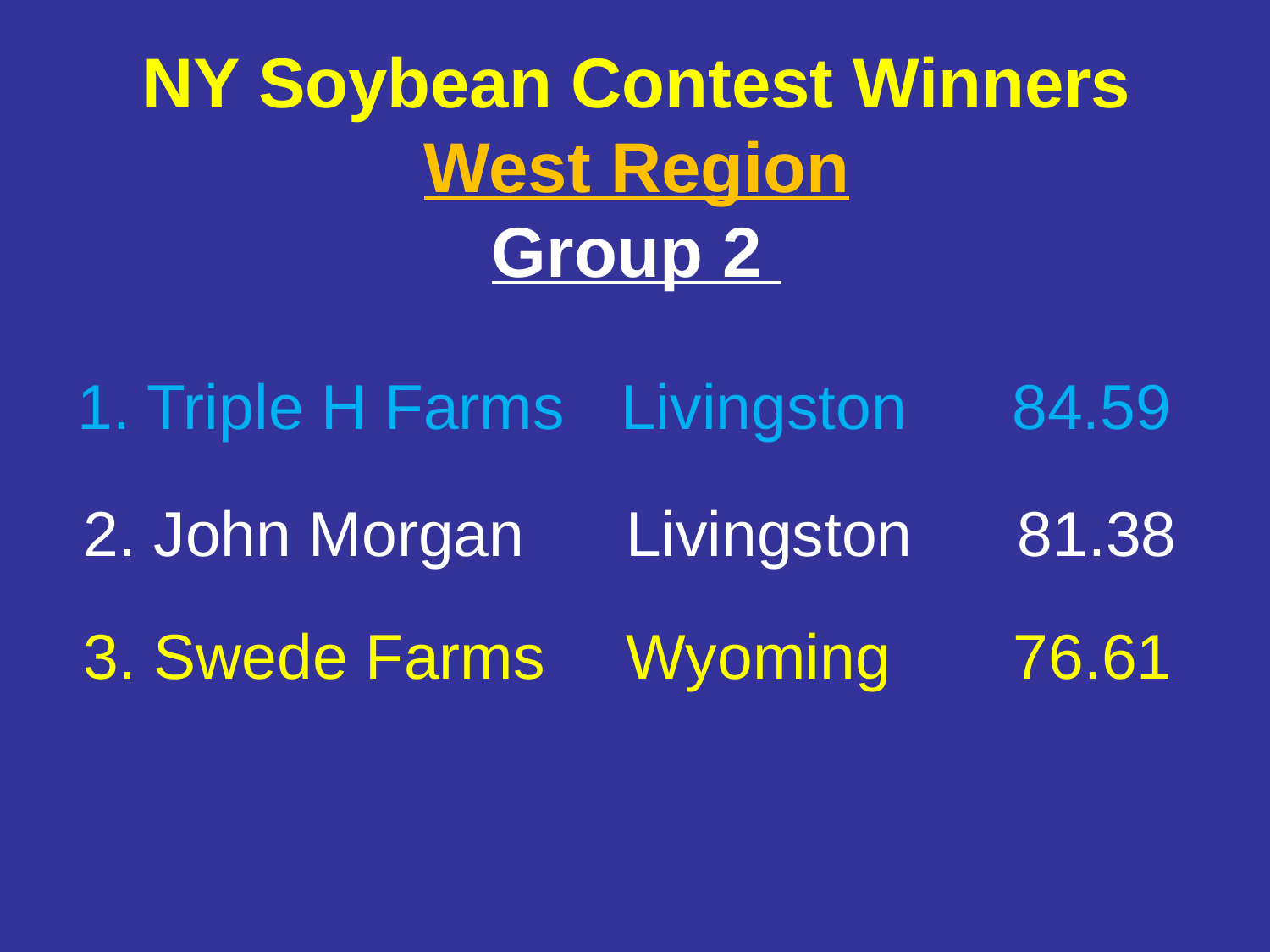

NY Soybean Contest Winners
West Region
Group 2
1. Triple H Farms	  Livingston      84.59
2. John Morgan	  Livingston      81.38

3. Swede Farms	  Wyoming       76.61